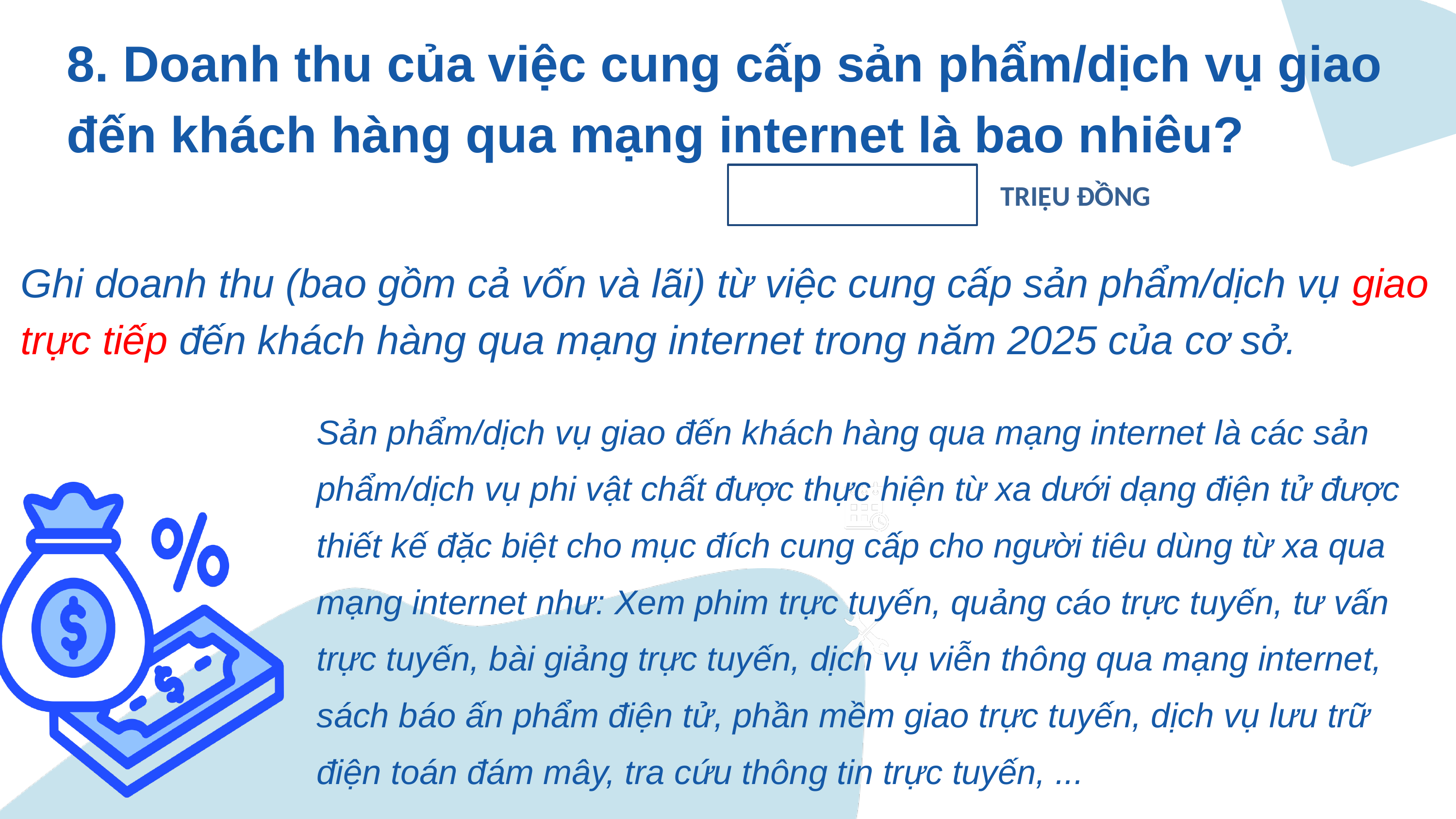

8. Doanh thu của việc cung cấp sản phẩm/dịch vụ giao đến khách hàng qua mạng internet là bao nhiêu?

TRIỆU ĐỒNG
Ghi doanh thu (bao gồm cả vốn và lãi) từ việc cung cấp sản phẩm/dịch vụ giao trực tiếp đến khách hàng qua mạng internet trong năm 2025 của cơ sở.
Sản phẩm/dịch vụ giao đến khách hàng qua mạng internet là các sản phẩm/dịch vụ phi vật chất được thực hiện từ xa dưới dạng điện tử được thiết kế đặc biệt cho mục đích cung cấp cho người tiêu dùng từ xa qua mạng internet như: Xem phim trực tuyến, quảng cáo trực tuyến, tư vấn trực tuyến, bài giảng trực tuyến, dịch vụ viễn thông qua mạng internet, sách báo ấn phẩm điện tử, phần mềm giao trực tuyến, dịch vụ lưu trữ điện toán đám mây, tra cứu thông tin trực tuyến, ...